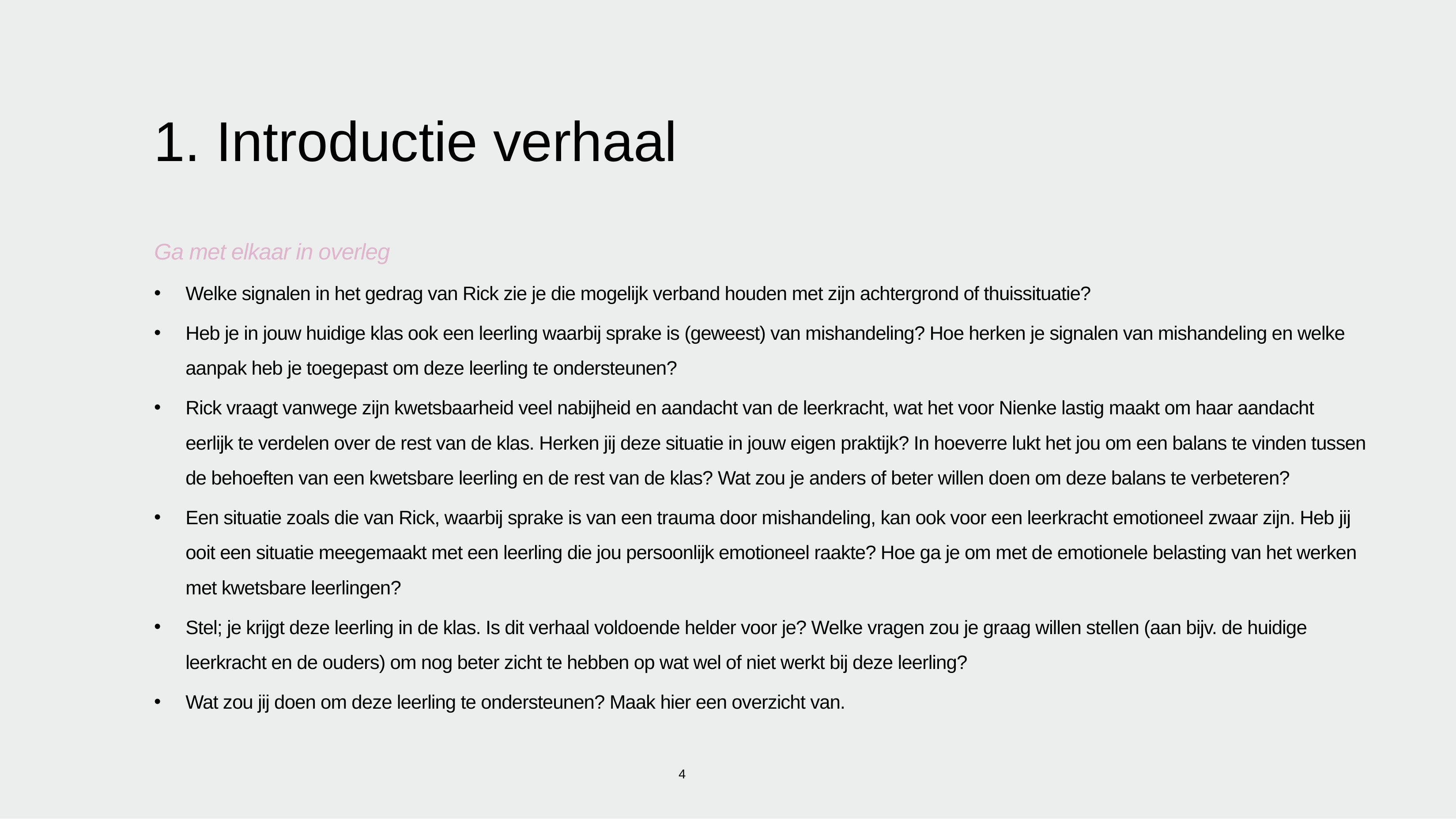

# 1. Introductie verhaal
Ga met elkaar in overleg
Welke signalen in het gedrag van Rick zie je die mogelijk verband houden met zijn achtergrond of thuissituatie?
Heb je in jouw huidige klas ook een leerling waarbij sprake is (geweest) van mishandeling? Hoe herken je signalen van mishandeling en welke aanpak heb je toegepast om deze leerling te ondersteunen?
Rick vraagt vanwege zijn kwetsbaarheid veel nabijheid en aandacht van de leerkracht, wat het voor Nienke lastig maakt om haar aandacht eerlijk te verdelen over de rest van de klas. Herken jij deze situatie in jouw eigen praktijk? In hoeverre lukt het jou om een balans te vinden tussen de behoeften van een kwetsbare leerling en de rest van de klas? Wat zou je anders of beter willen doen om deze balans te verbeteren?
Een situatie zoals die van Rick, waarbij sprake is van een trauma door mishandeling, kan ook voor een leerkracht emotioneel zwaar zijn. Heb jij ooit een situatie meegemaakt met een leerling die jou persoonlijk emotioneel raakte? Hoe ga je om met de emotionele belasting van het werken met kwetsbare leerlingen?
Stel; je krijgt deze leerling in de klas. Is dit verhaal voldoende helder voor je? Welke vragen zou je graag willen stellen (aan bijv. de huidige leerkracht en de ouders) om nog beter zicht te hebben op wat wel of niet werkt bij deze leerling?
Wat zou jij doen om deze leerling te ondersteunen? Maak hier een overzicht van.
4